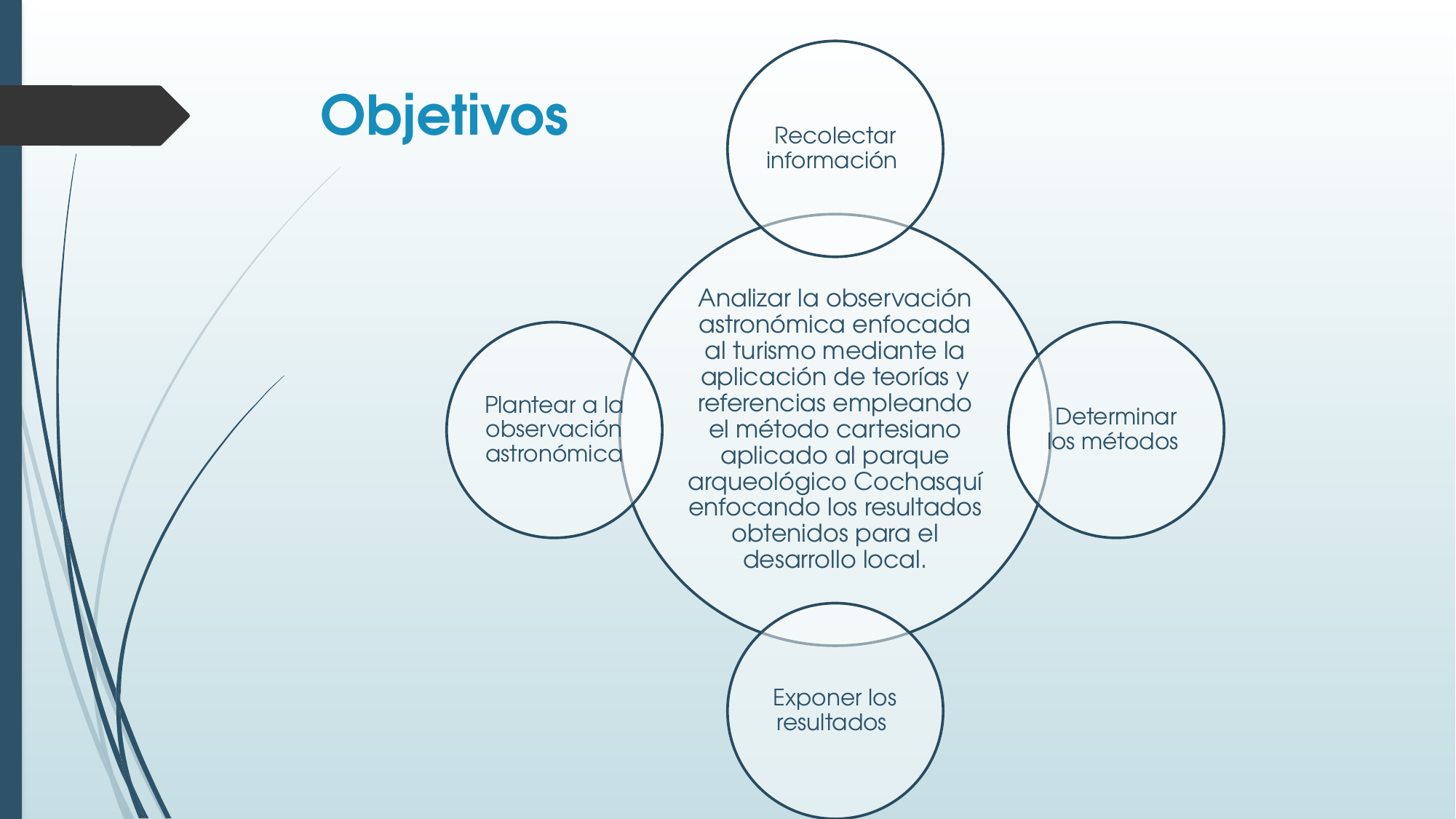

Analizar la observación astronómica enfocada al turismo mediante la aplicación de teorías y referencias empleando el método cartesiano aplicado al parque arqueológico Cochasquí enfocando los resultados obtenidos para el desarrollo local.
Recolectar información
Determinar los métodos
Exponer los resultados
Plantear a la observación astronómica
# Objetivos